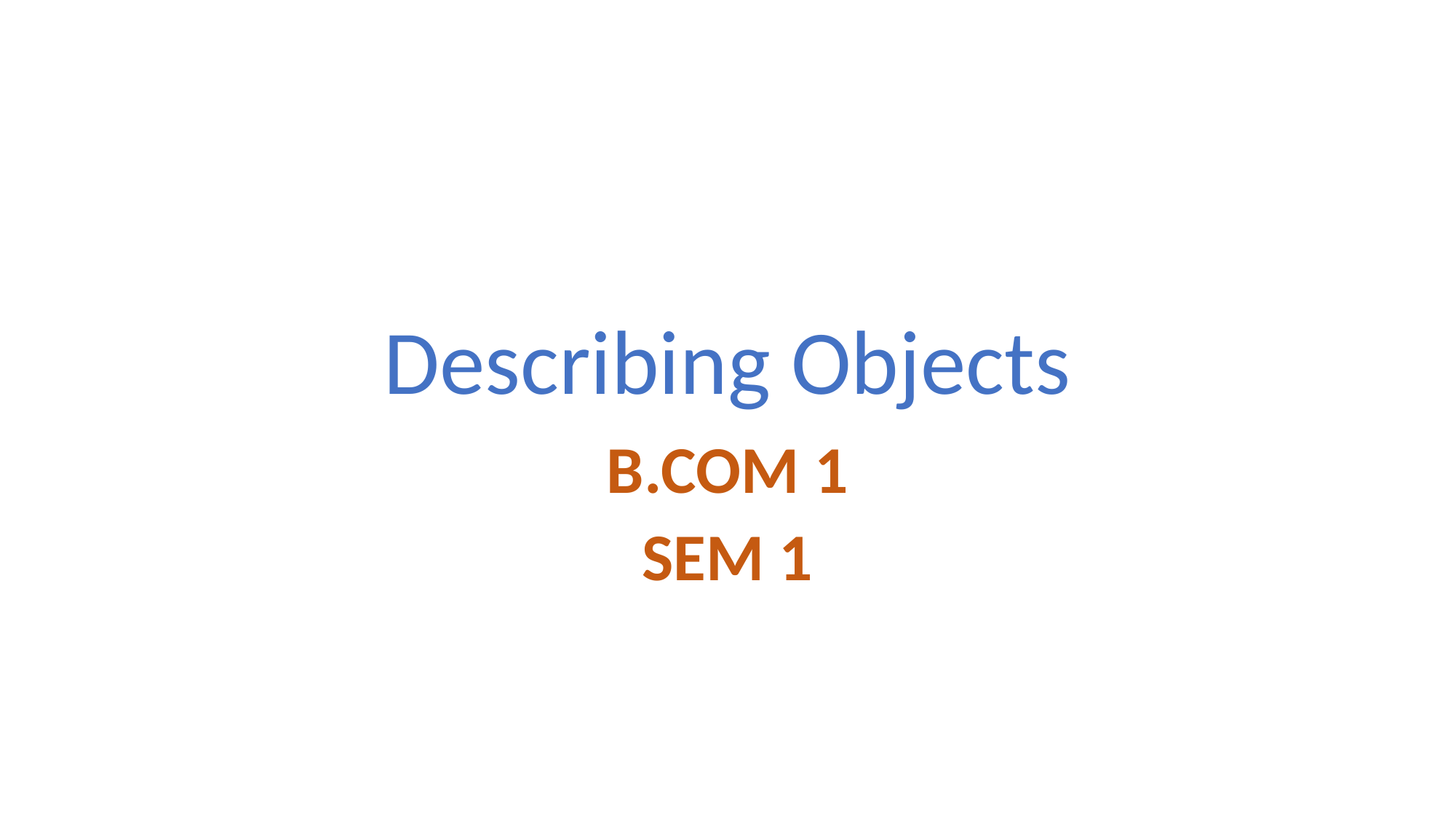

# Describing Objects
B.COM 1
SEM 1